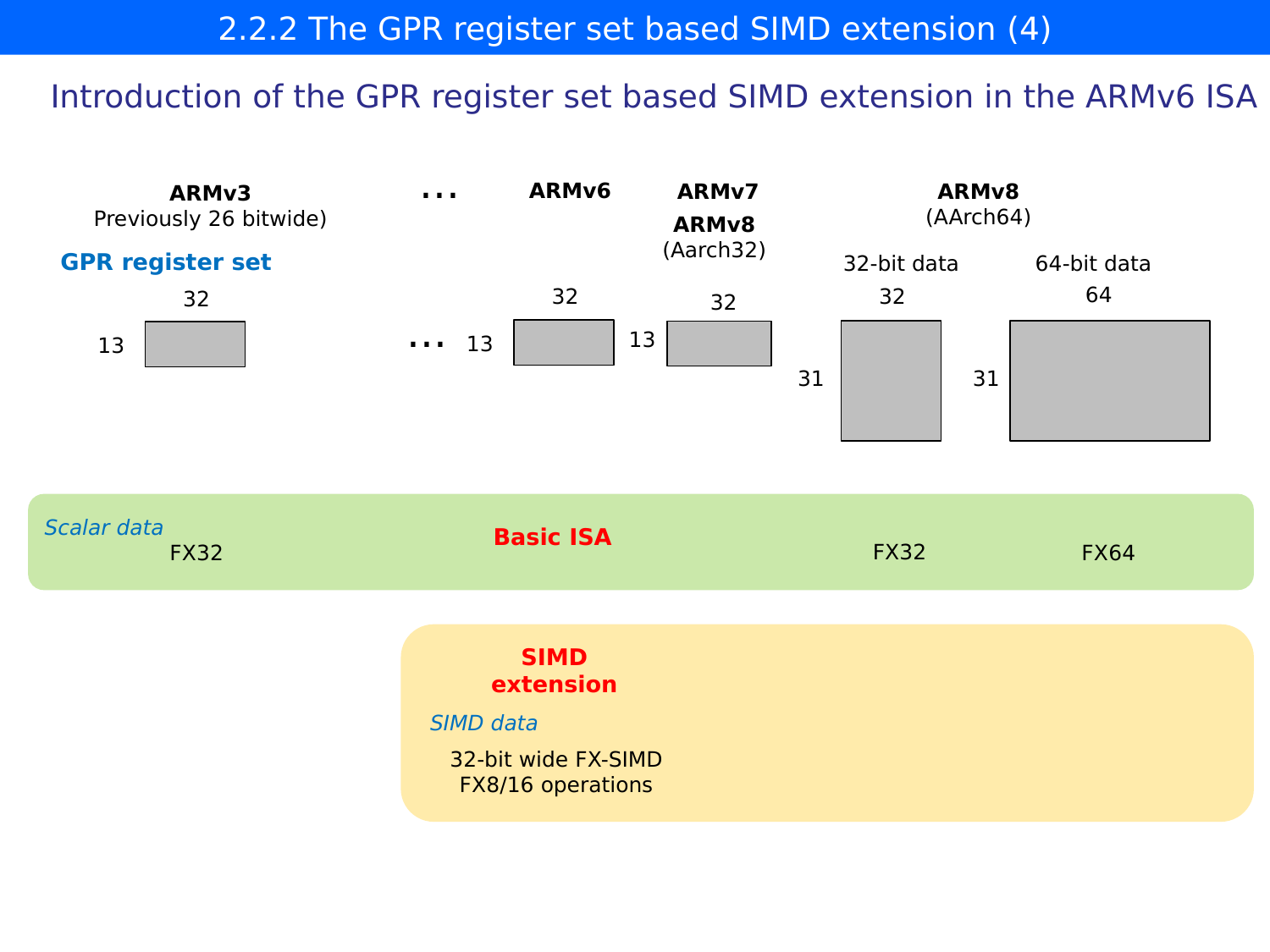

# 2.2.2 The GPR register set based SIMD extension (4)
 Introduction of the GPR register set based SIMD extension in the ARMv6 ISA
...
ARMv6
ARMv7
ARMv8
(AArch64)
ARMv3
Previously 26 bitwide)
ARMv8
(Aarch32)
GPR register set
32-bit data
64-bit data
64
32
32
32
32
...

13

13
13
31
31

Scalar data
Basic ISA
FX32
FX32
FX64

SIMD
extension
SIMD data
32-bit wide FX-SIMD FX8/16 operations